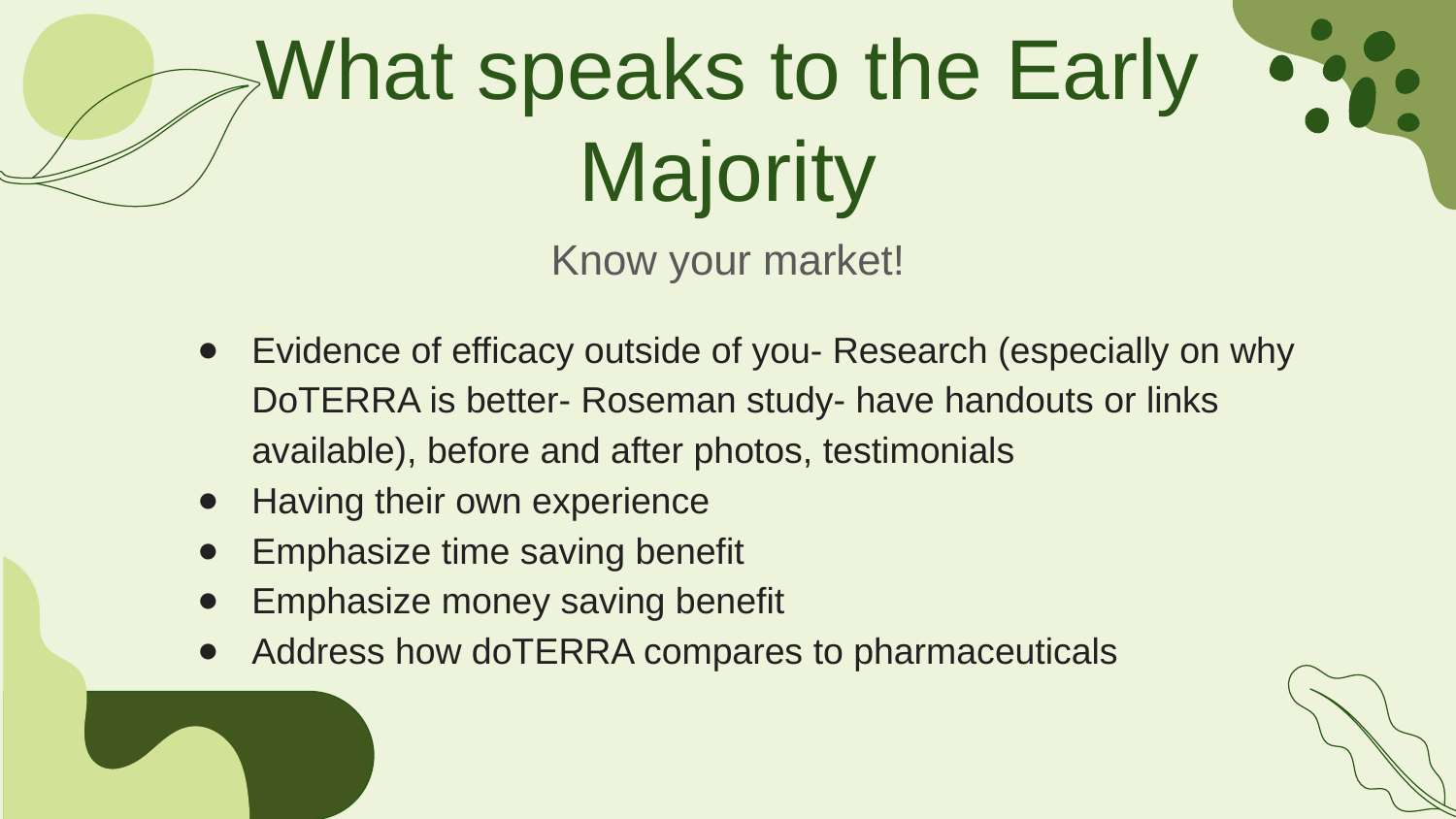

# What speaks to the Early Majority
Evidence of efficacy outside of you- Research (especially on why DoTERRA is better- Roseman study- have handouts or links available), before and after photos, testimonials
Having their own experience
Emphasize time saving benefit
Emphasize money saving benefit
Address how doTERRA compares to pharmaceuticals
Know your market!